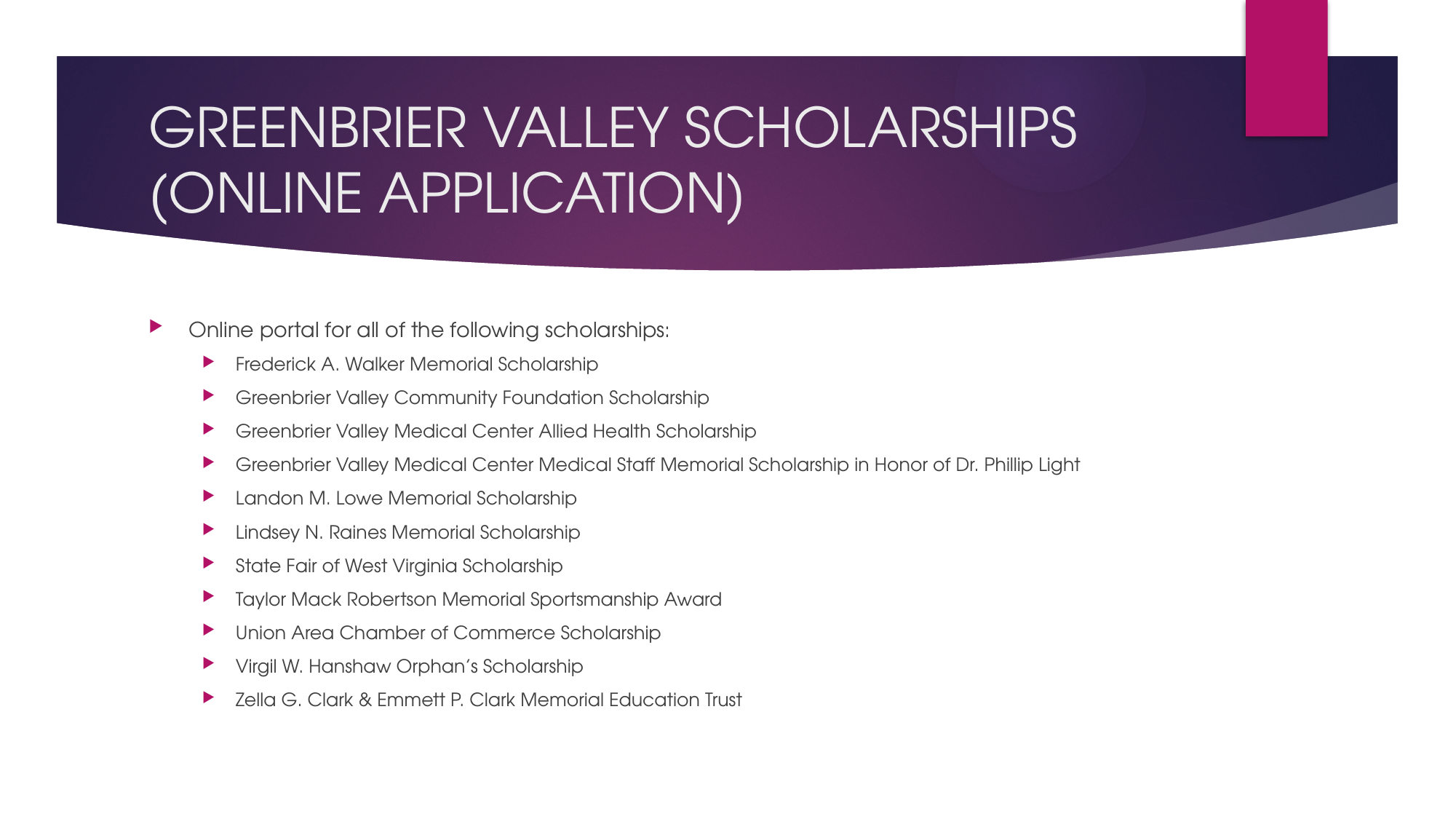

# GREENBRIER VALLEY SCHOLARSHIPS (ONLINE APPLICATION)
Online portal for all of the following scholarships:
Frederick A. Walker Memorial Scholarship
Greenbrier Valley Community Foundation Scholarship
Greenbrier Valley Medical Center Allied Health Scholarship
Greenbrier Valley Medical Center Medical Staff Memorial Scholarship in Honor of Dr. Phillip Light
Landon M. Lowe Memorial Scholarship
Lindsey N. Raines Memorial Scholarship
State Fair of West Virginia Scholarship
Taylor Mack Robertson Memorial Sportsmanship Award
Union Area Chamber of Commerce Scholarship
Virgil W. Hanshaw Orphan’s Scholarship
Zella G. Clark & Emmett P. Clark Memorial Education Trust